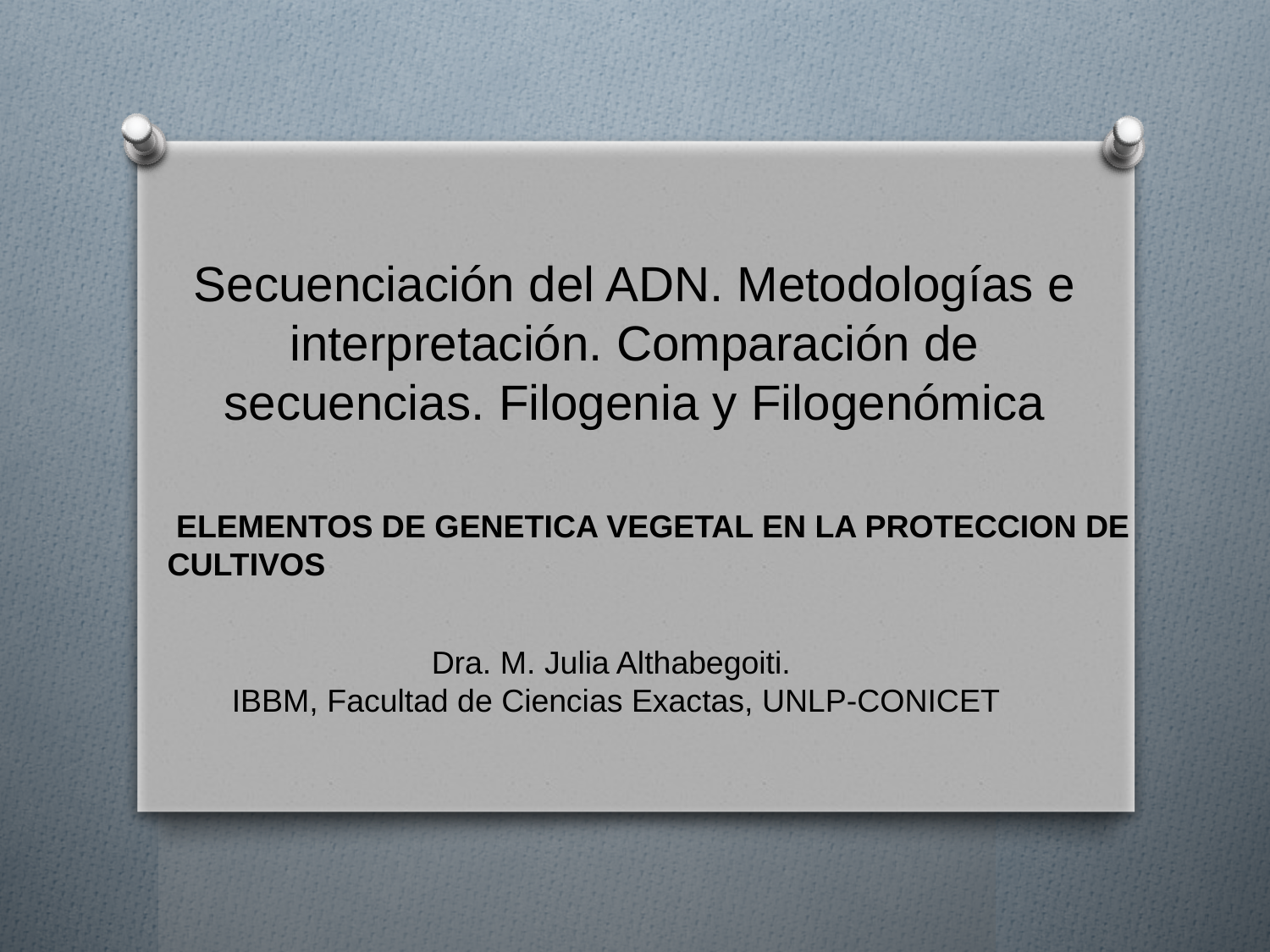

Secuenciación del ADN. Metodologías e interpretación. Comparación de secuencias. Filogenia y Filogenómica

 ELEMENTOS DE GENETICA VEGETAL EN LA PROTECCION DE CULTIVOS
Dra. M. Julia Althabegoiti.
 IBBM, Facultad de Ciencias Exactas, UNLP-CONICET